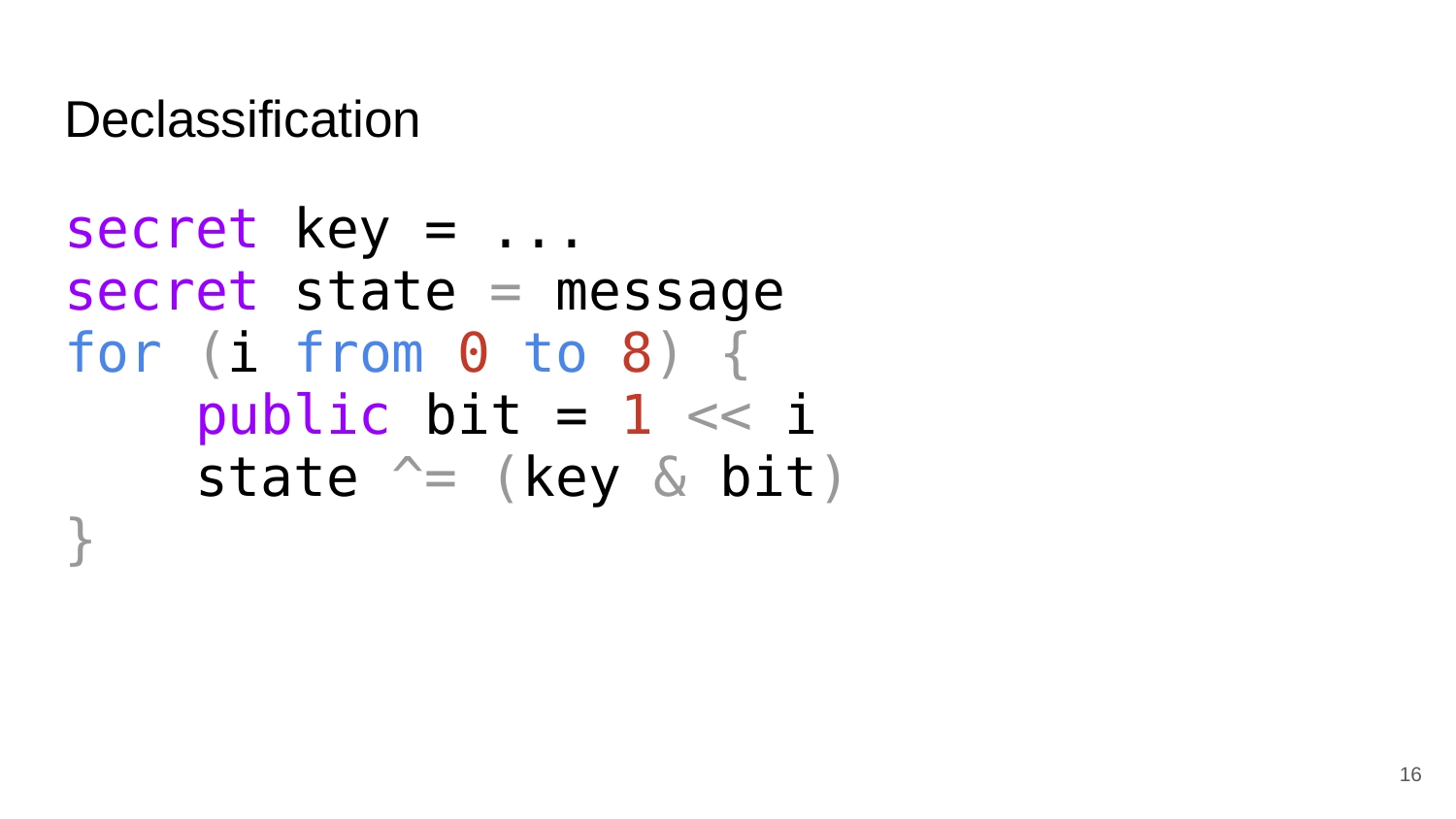

# Declassification
secret key = ...
secret state = message
for (i from 0 to 8) {
    public bit = 1 << i
    state ^= (key & bit)
}
public ciphertext = state
16